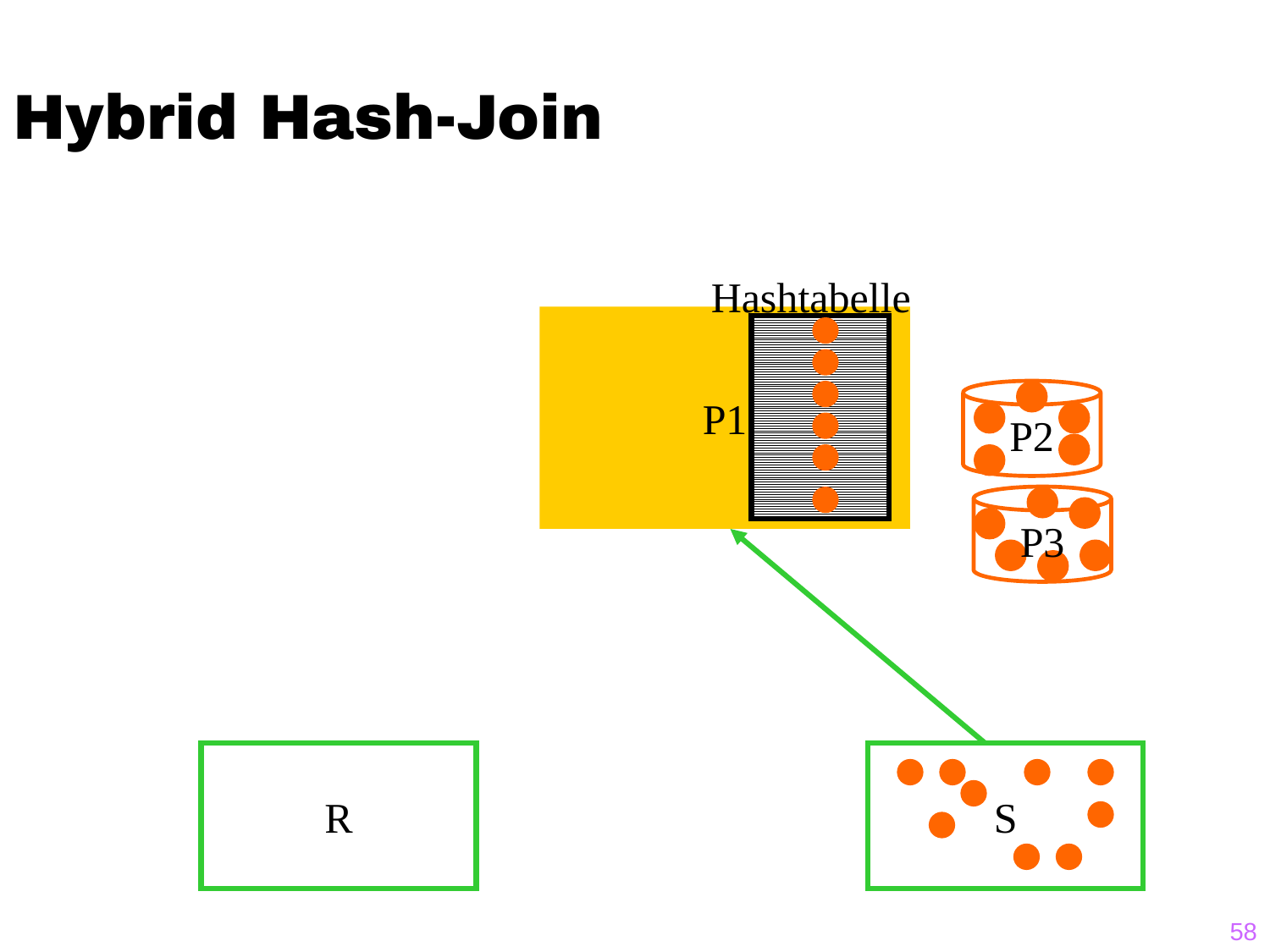

# Hybrid Hash-Join

Hashtabelle
P1

P2

P3

R
S

58